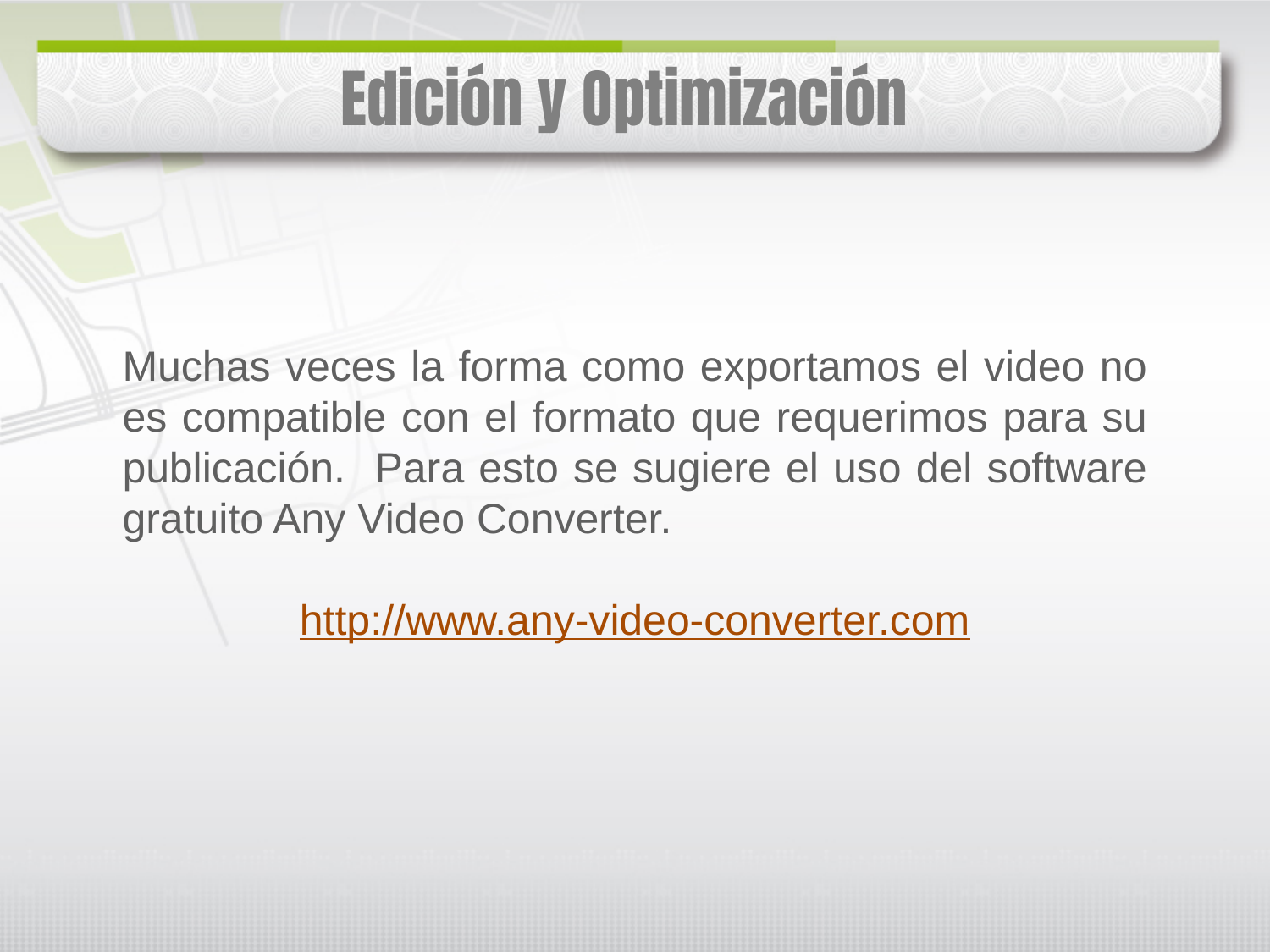

# Edición y Optimización

Muchas veces la forma como exportamos el video no es compatible con el formato que requerimos para su publicación.  Para esto se sugiere el uso del software gratuito Any Video Converter.

http://www.any-video-converter.com